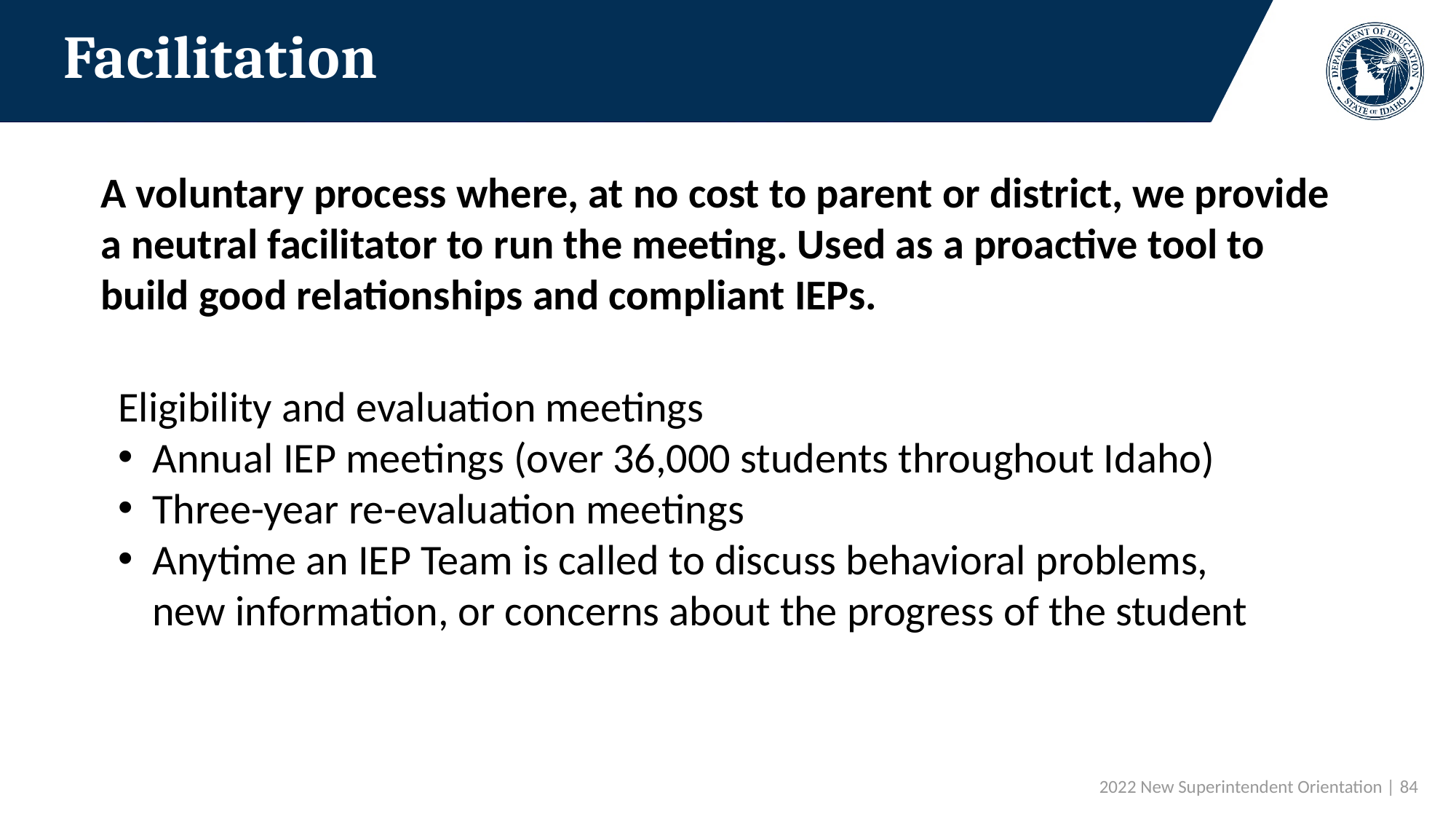

# Facilitation
A voluntary process where, at no cost to parent or district, we provide a neutral facilitator to run the meeting. Used as a proactive tool to build good relationships and compliant IEPs.

Eligibility and evaluation meetings
Annual IEP meetings (over 36,000 students throughout Idaho)
Three-year re-evaluation meetings
Anytime an IEP Team is called to discuss behavioral problems, new information, or concerns about the progress of the student

 2022 New Superintendent Orientation | 84